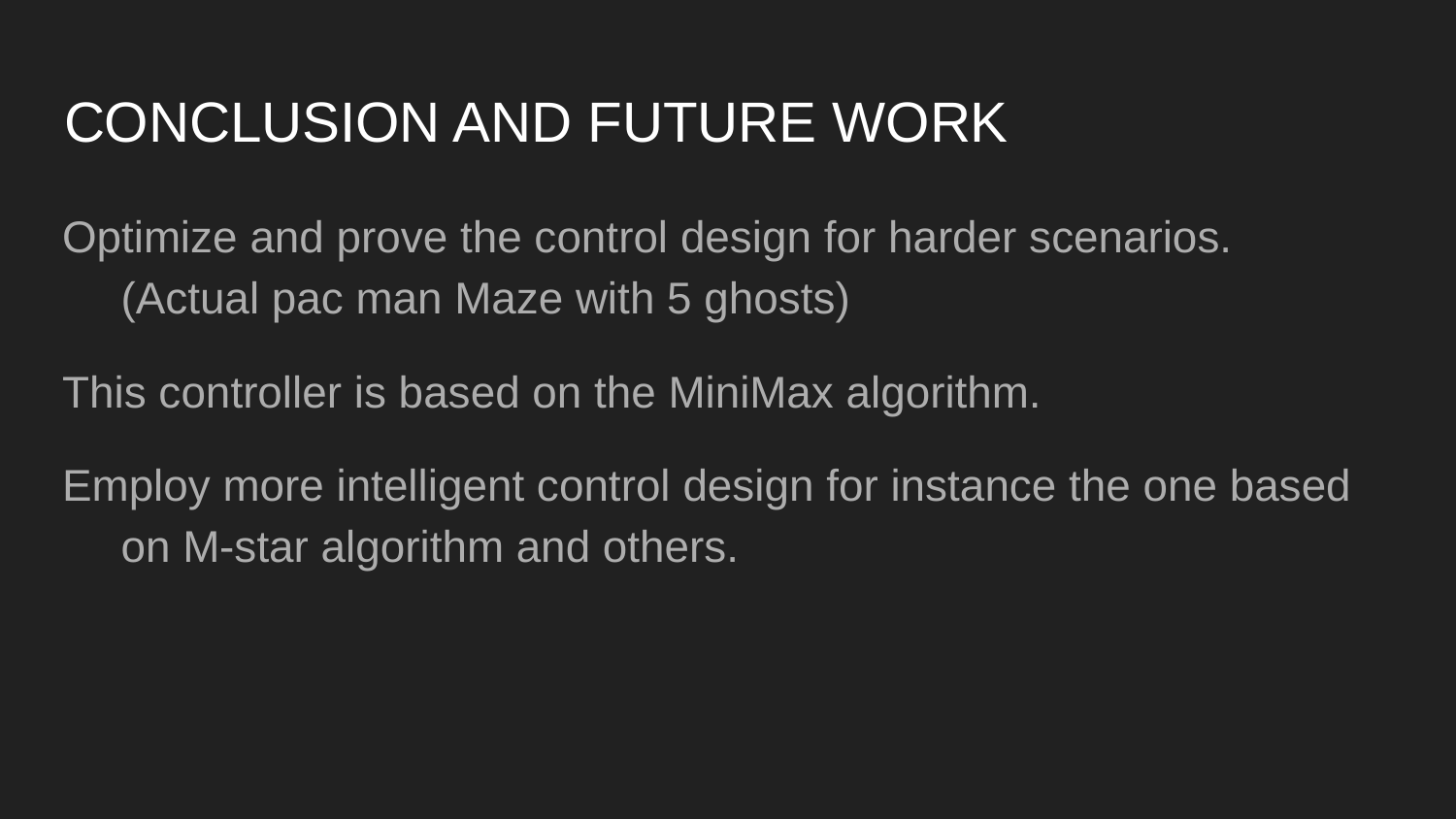

# CONCLUSION AND FUTURE WORK
Optimize and prove the control design for harder scenarios. (Actual pac man Maze with 5 ghosts)
This controller is based on the MiniMax algorithm.
Employ more intelligent control design for instance the one based on M-star algorithm and others.